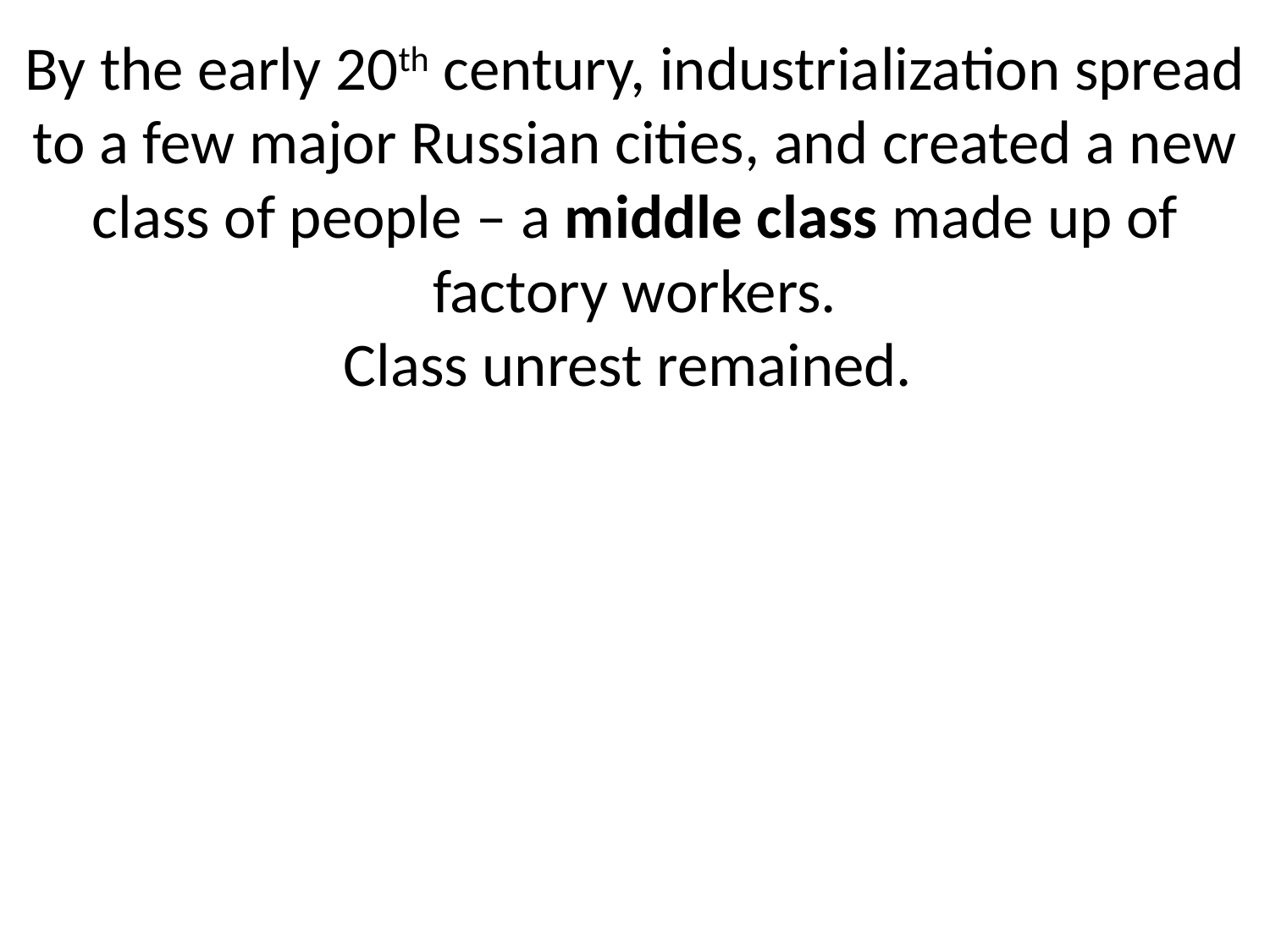

# By the early 20th century, industrialization spread to a few major Russian cities, and created a new class of people – a middle class made up of factory workers. Class unrest remained.